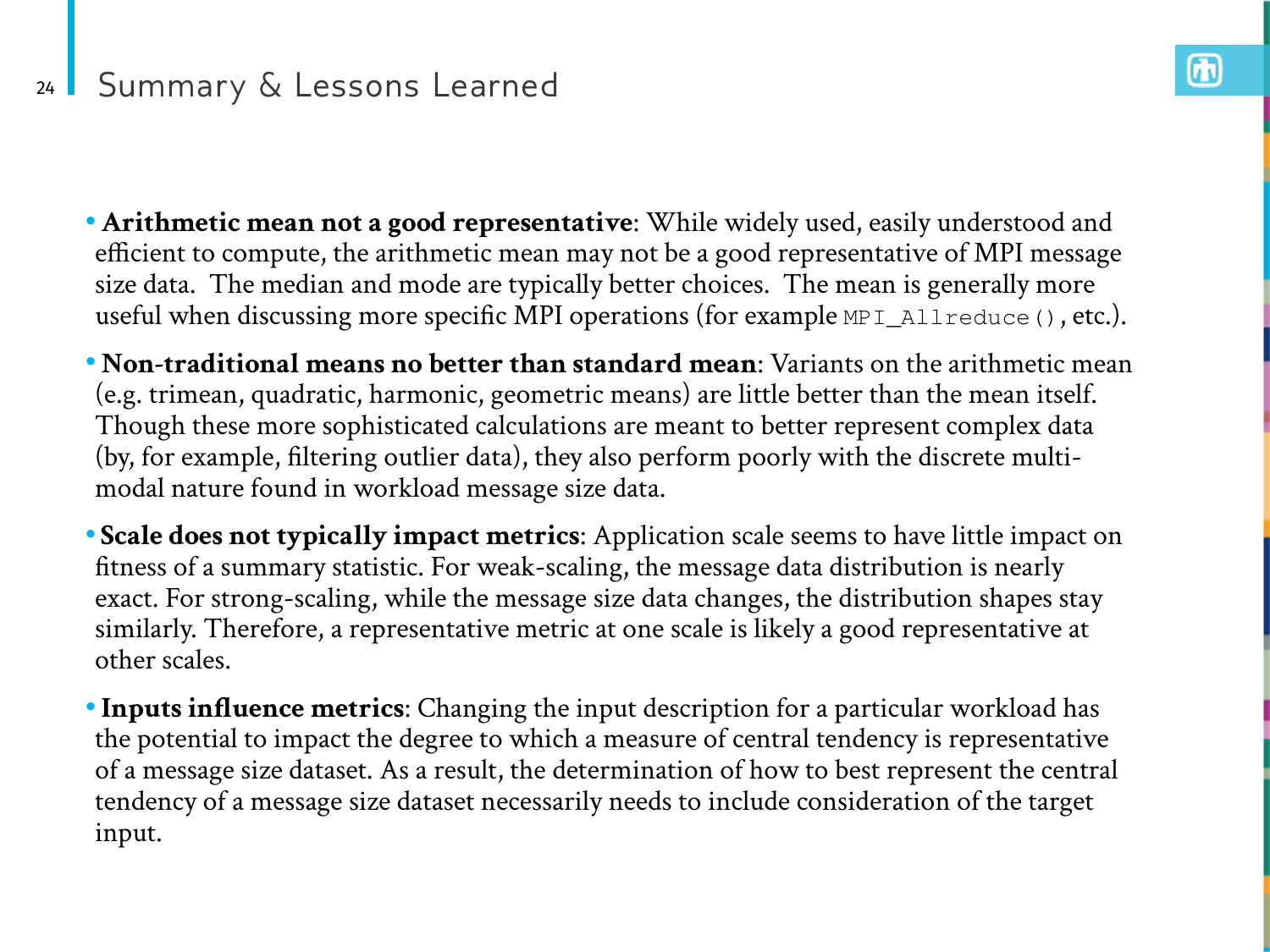

# Summary & Lessons Learned
24
 Arithmetic mean not a good representative: While widely used, easily understood and efficient to compute, the arithmetic mean may not be a good representative of MPI message size data.  The median and mode are typically better choices.  The mean is generally more useful when discussing more specific MPI operations (for example MPI_Allreduce(), etc.).
 Non-traditional means no better than standard mean: Variants on the arithmetic mean (e.g. trimean, quadratic, harmonic, geometric means) are little better than the mean itself. Though these more sophisticated calculations are meant to better represent complex data (by, for example, filtering outlier data), they also perform poorly with the discrete multi-modal nature found in workload message size data.
 Scale does not typically impact metrics: Application scale seems to have little impact on fitness of a summary statistic. For weak-scaling, the message data distribution is nearly exact. For strong-scaling, while the message size data changes, the distribution shapes stay similarly. Therefore, a representative metric at one scale is likely a good representative at other scales.
 Inputs influence metrics: Changing the input description for a particular workload has the potential to impact the degree to which a measure of central tendency is representative of a message size dataset. As a result, the determination of how to best represent the central tendency of a message size dataset necessarily needs to include consideration of the target input.